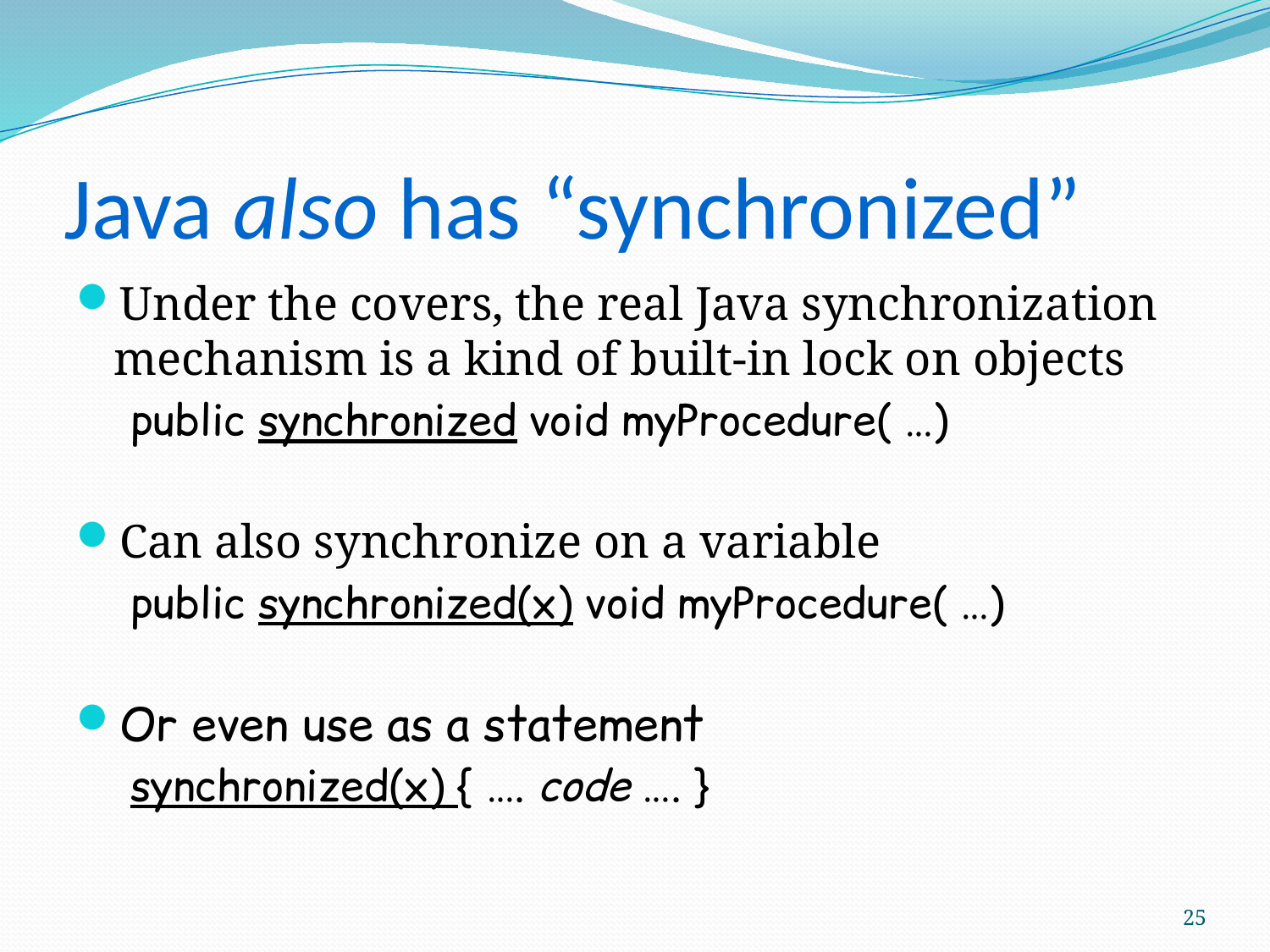

# Java also has “synchronized”
Under the covers, the real Java synchronization mechanism is a kind of built-in lock on objects
public synchronized void myProcedure( …)

Can also synchronize on a variable
public synchronized(x) void myProcedure( …)

Or even use as a statement
synchronized(x) { …. code …. }

25